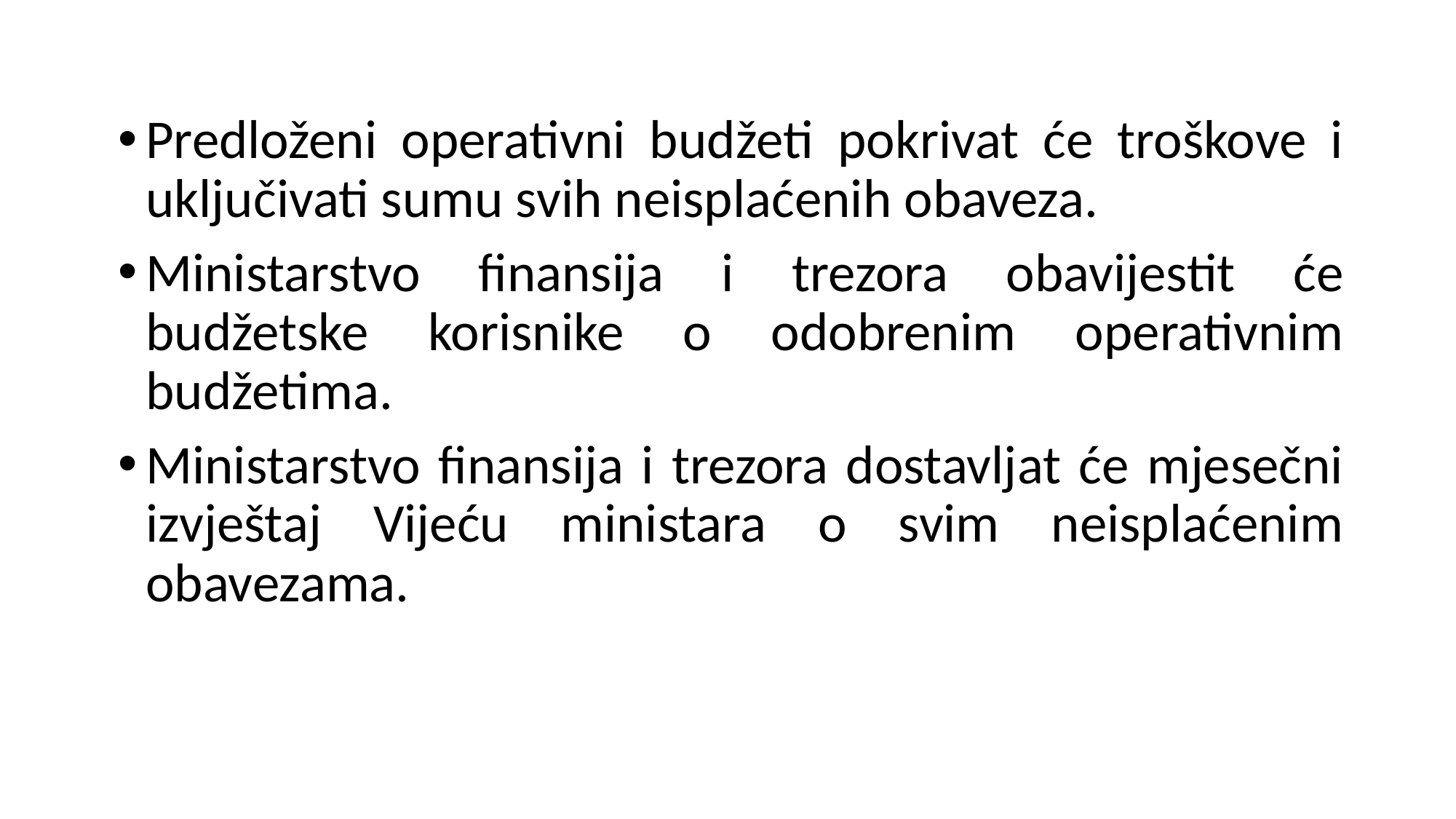

Predloženi operativni budžeti pokrivat će troškove i uključivati sumu svih neisplaćenih obaveza.
Ministarstvo finansija i trezora obavijestit će budžetske korisnike o odobrenim operativnim budžetima.
Ministarstvo finansija i trezora dostavljat će mjesečni izvještaj Vijeću ministara o svim neisplaćenim obavezama.